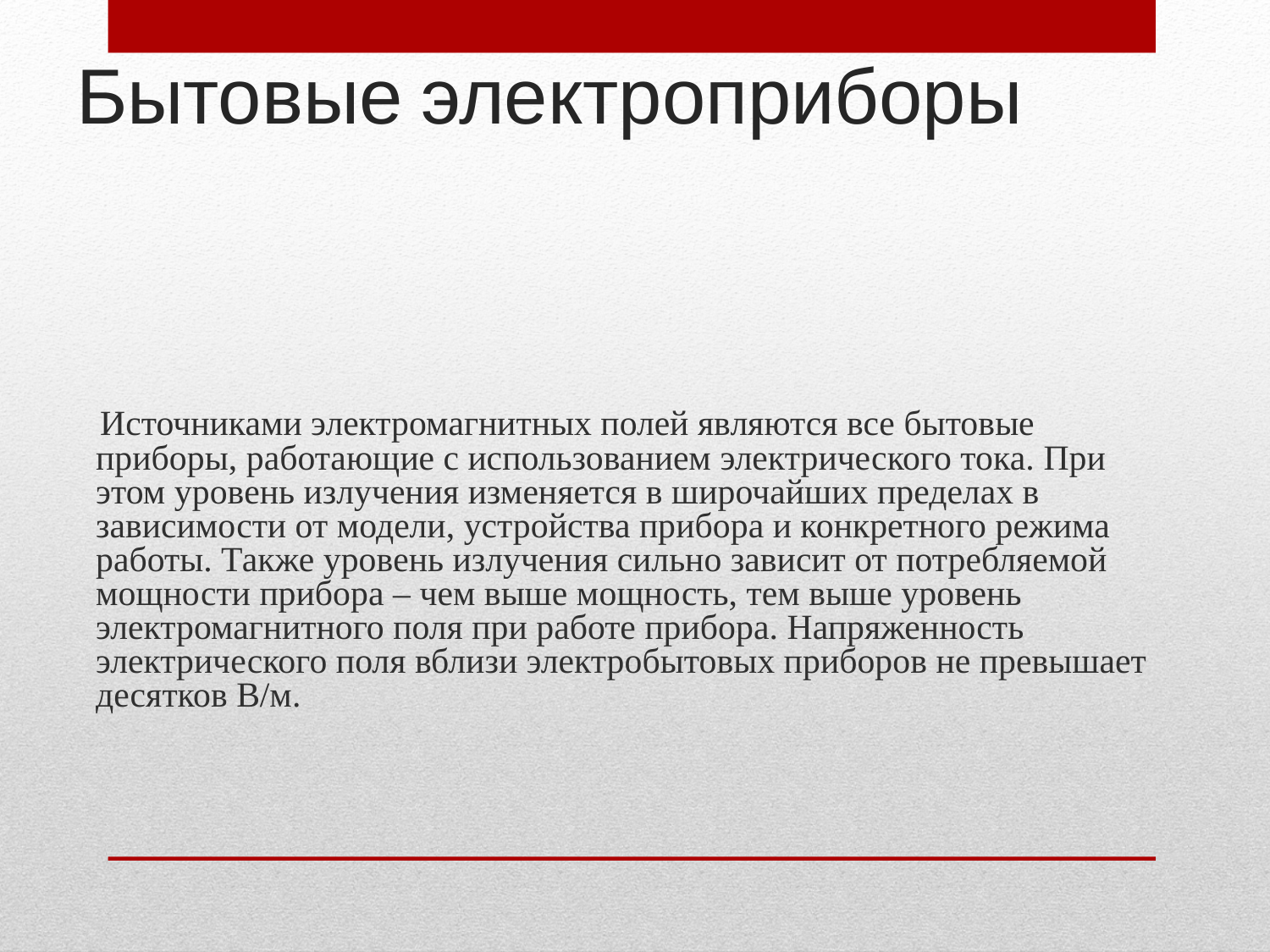

# Бытовые электроприборы
    Источниками электромагнитных полей являются все бытовые приборы, работающие с использованием электрического тока. При этом уровень излучения изменяется в широчайших пределах в зависимости от модели, устройства прибора и конкретного режима работы. Также уровень излучения сильно зависит от потребляемой мощности прибора – чем выше мощность, тем выше уровень электромагнитного поля при работе прибора. Напряженность электрического поля вблизи электробытовых приборов не превышает десятков В/м.